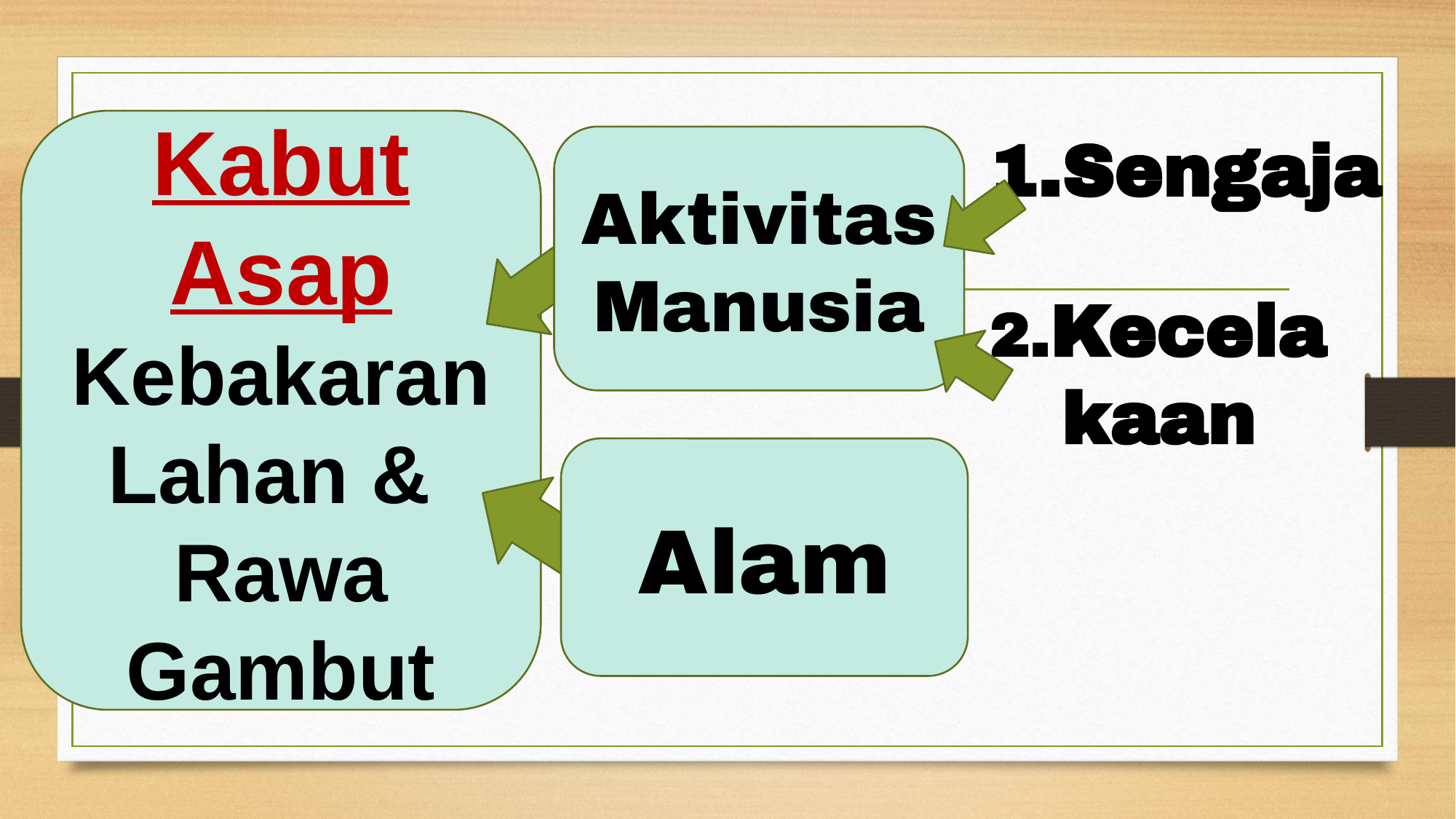

Kabut Asap
Kebakaran Lahan &  Rawa Gambut
Sengaja

2.Kecela
   kaan
Aktivitas Manusia

Alam